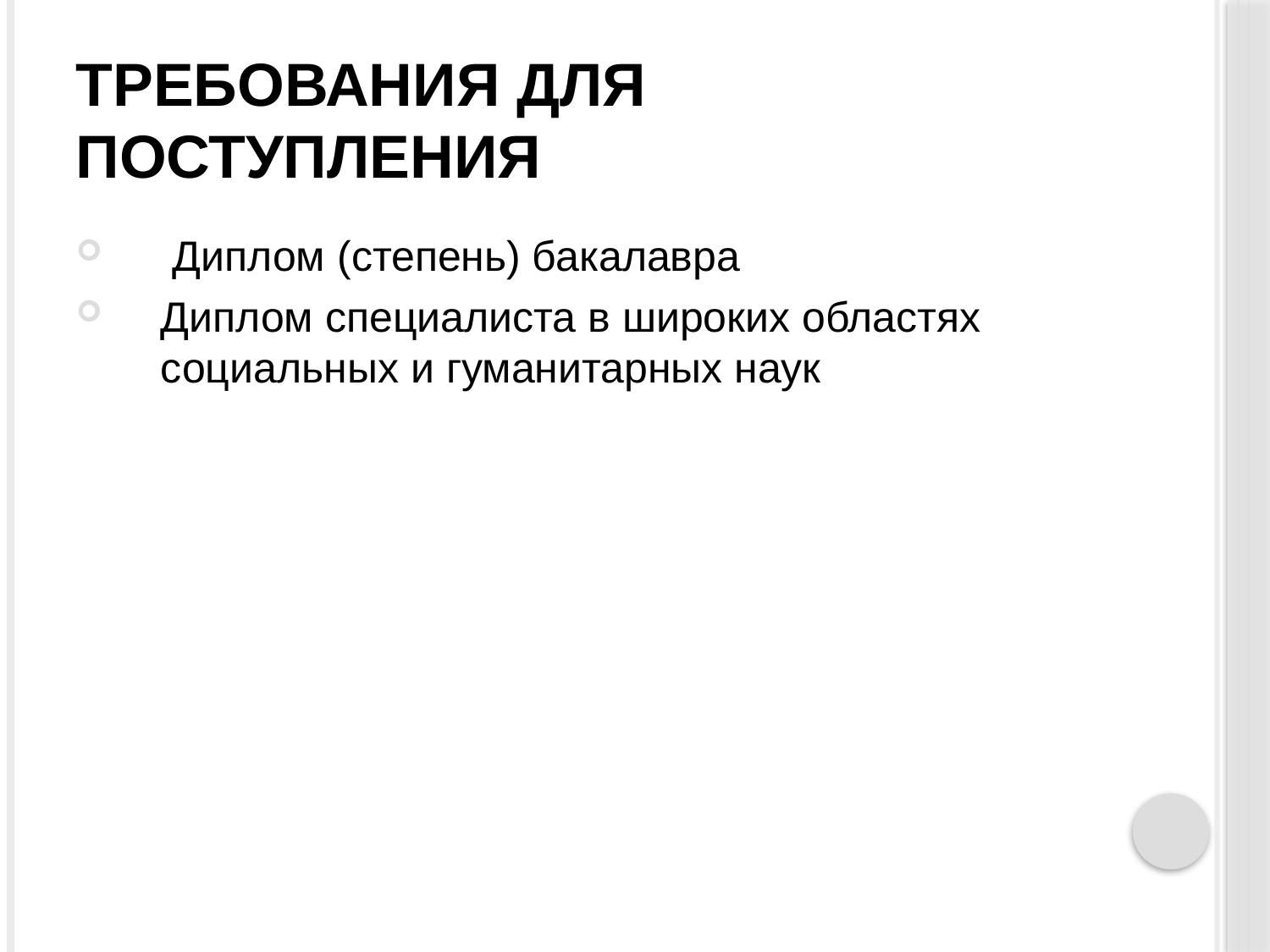

# Требования для поступления
 Диплом (степень) бакалавра
Диплом специалиста в широких областях социальных и гуманитарных наук